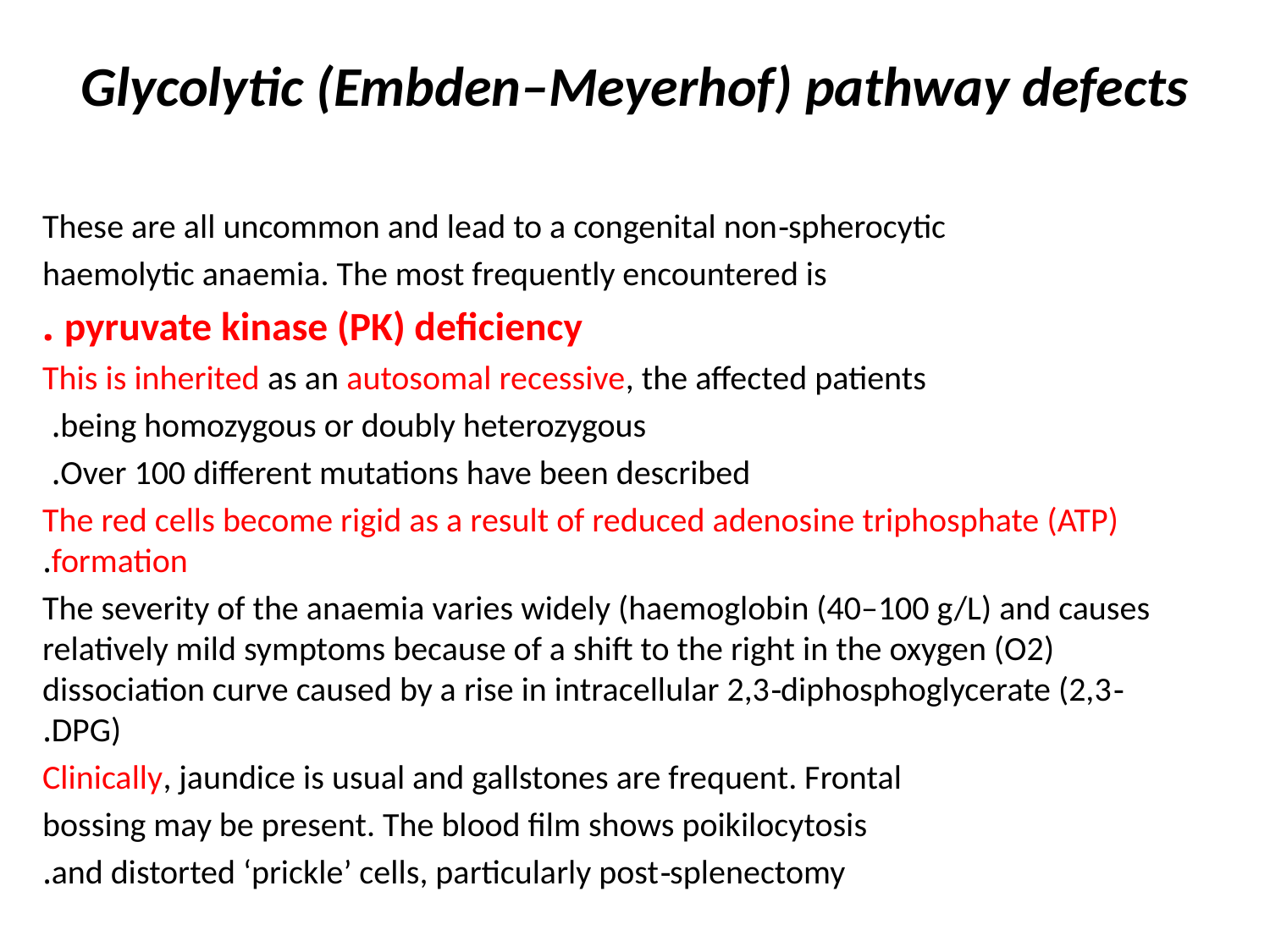

# Glycolytic (Embden–Meyerhof) pathway defects
These are all uncommon and lead to a congenital non‐spherocytic
haemolytic anaemia. The most frequently encountered is
pyruvate kinase (PK) deficiency .
This is inherited as an autosomal recessive, the affected patients
being homozygous or doubly heterozygous.
Over 100 different mutations have been described.
The red cells become rigid as a result of reduced adenosine triphosphate (ATP) formation.
The severity of the anaemia varies widely (haemoglobin (40–100 g/L) and causes relatively mild symptoms because of a shift to the right in the oxygen (O2) dissociation curve caused by a rise in intracellular 2,3‐diphosphoglycerate (2,3‐DPG).
Clinically, jaundice is usual and gallstones are frequent. Frontal
bossing may be present. The blood film shows poikilocytosis
and distorted ‘prickle’ cells, particularly post‐splenectomy.